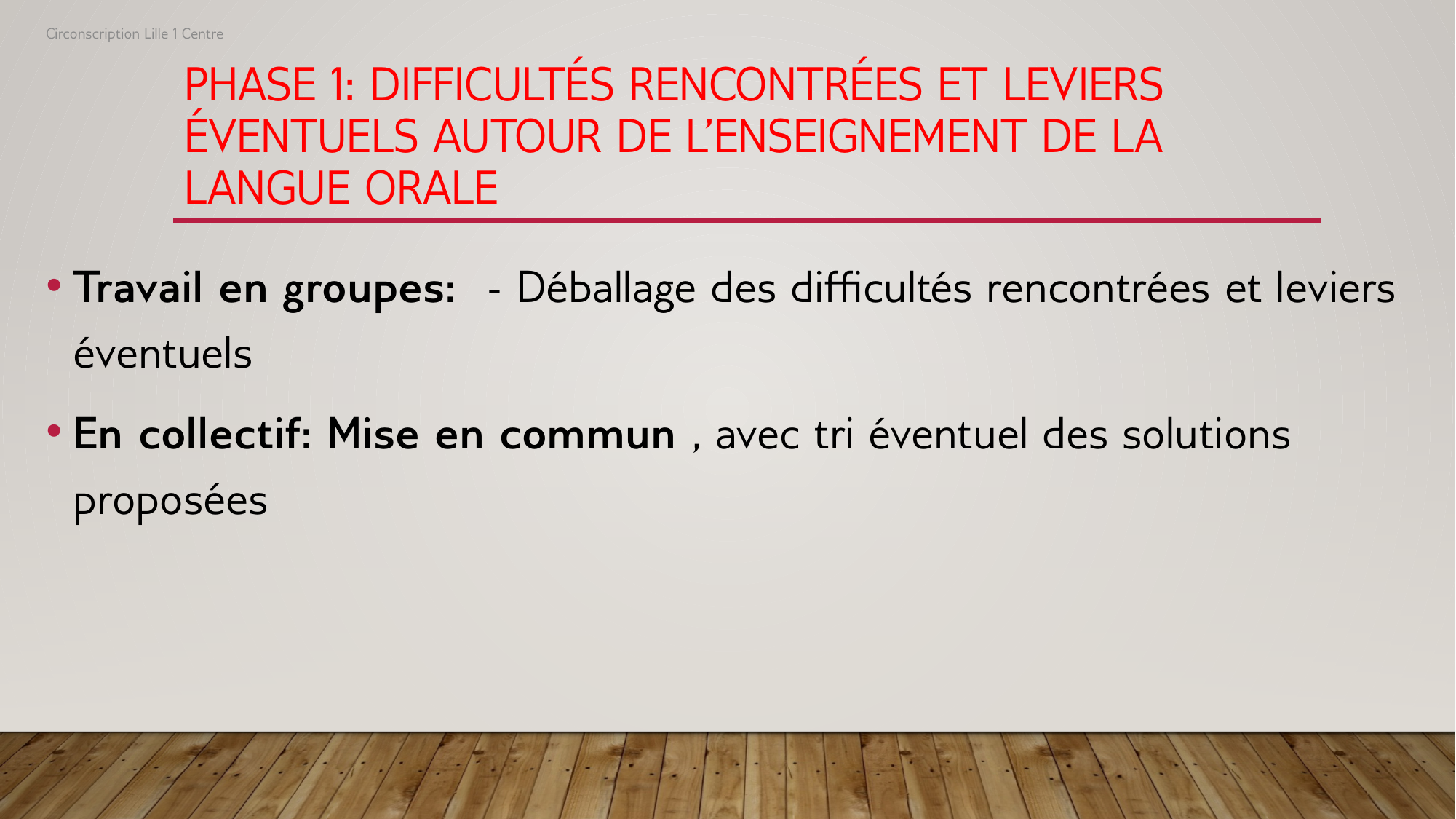

Circonscription Lille 1 Centre
# Phase 1: difficultés rencontrées et leviers éventuels autour de l’enseignement de la langue orale
Travail en groupes:  - Déballage des difficultés rencontrées et leviers éventuels
En collectif: Mise en commun , avec tri éventuel des solutions proposées